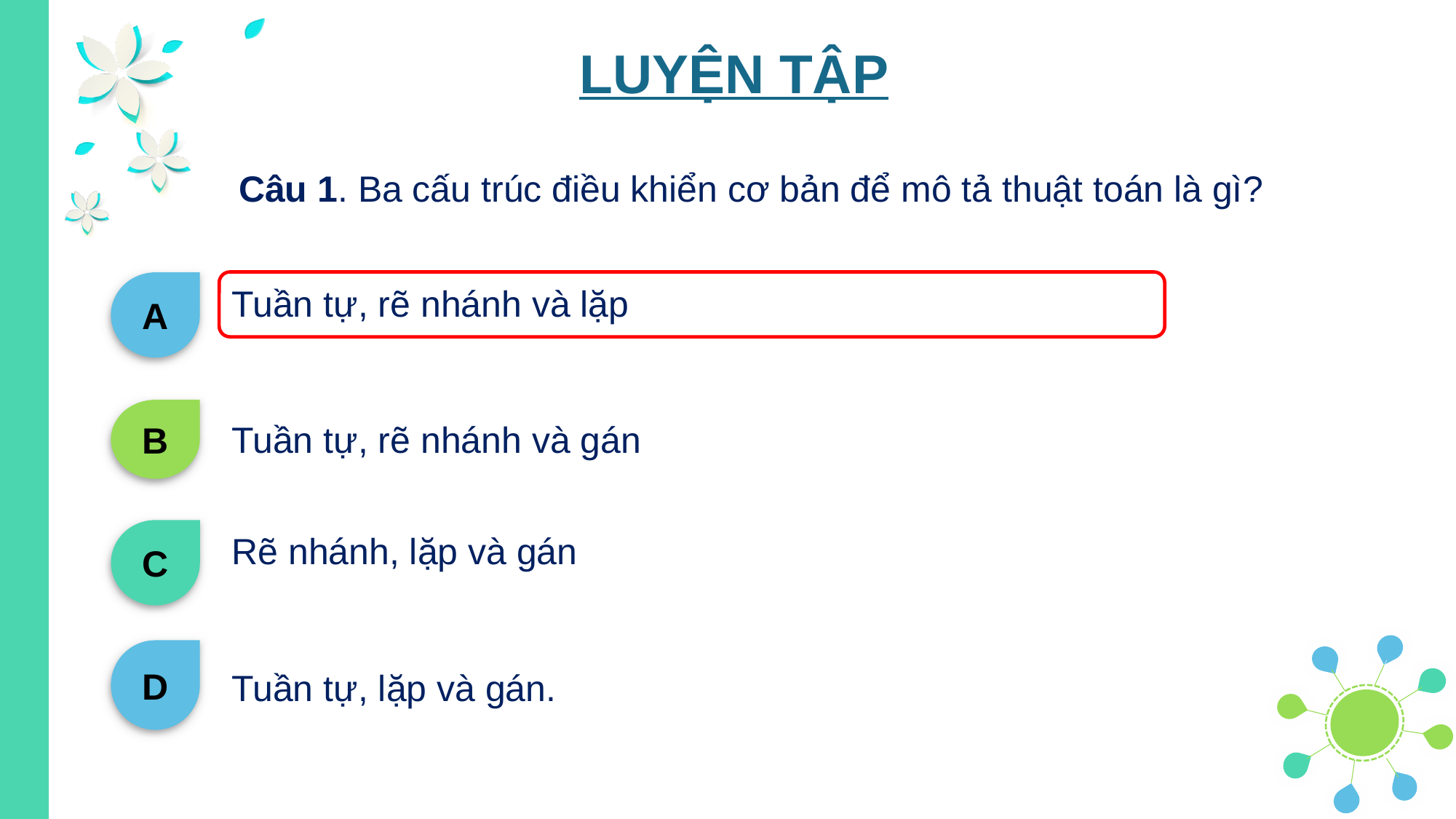

LUYỆN TẬP
Câu 1. Ba cấu trúc điều khiển cơ bản để mô tả thuật toán là gì?

A
Tuần tự, rẽ nhánh và lặp

B
Tuần tự, rẽ nhánh và gán

C
Rẽ nhánh, lặp và gán

Tuần tự, lặp và gán.
D